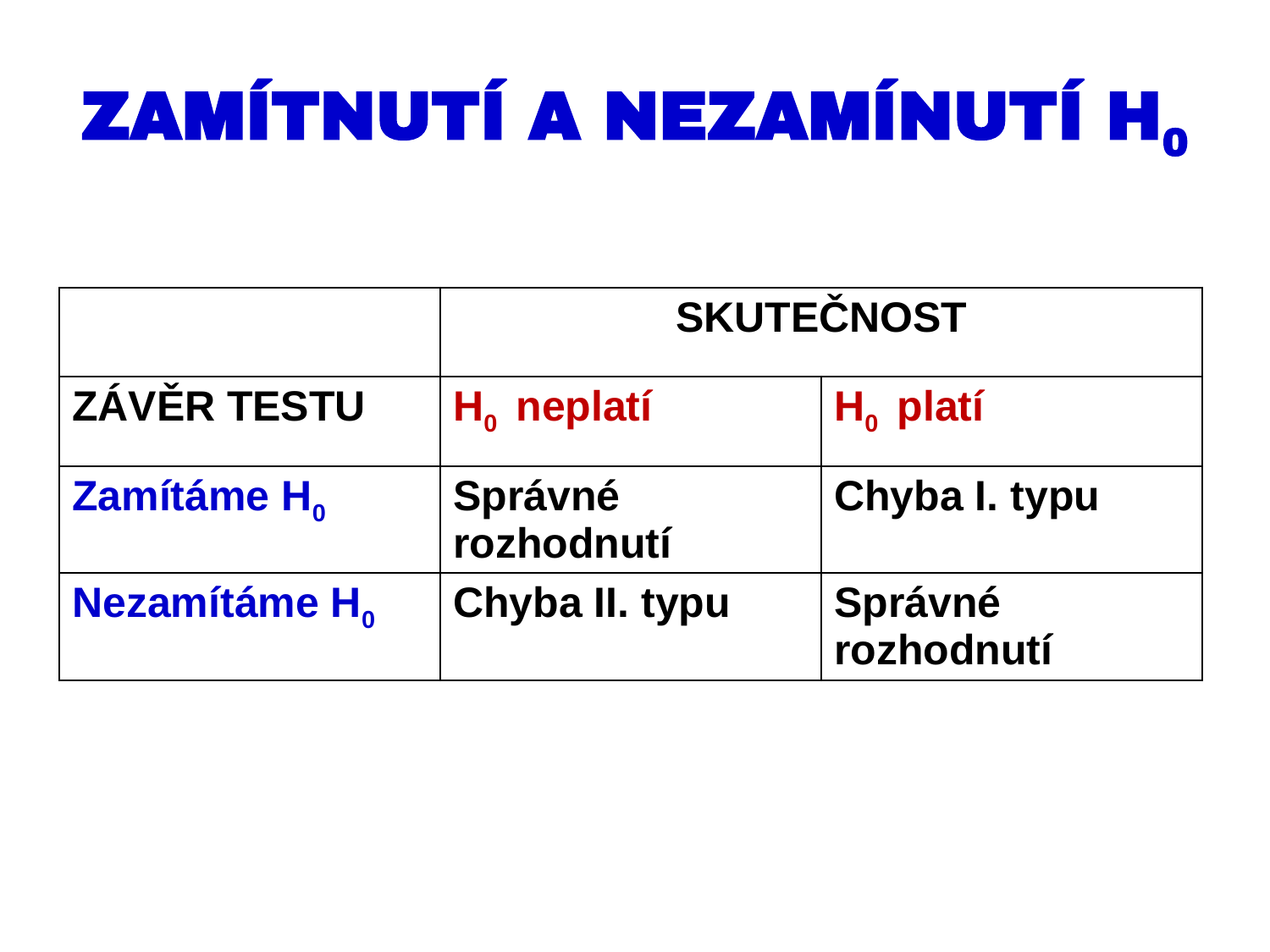

# ZAMÍTNUTÍ A NEZAMÍNUTÍ H0
|  | Skutečnost |  |
| --- | --- | --- |
| Závěr testu | H0 neplatí | H0 platí |
| Zamítáme H0 | Správné rozhodnutí | Chyba I. typu |
| Nezamítáme H0 | Chyba II. typu | Správné rozhodnutí |